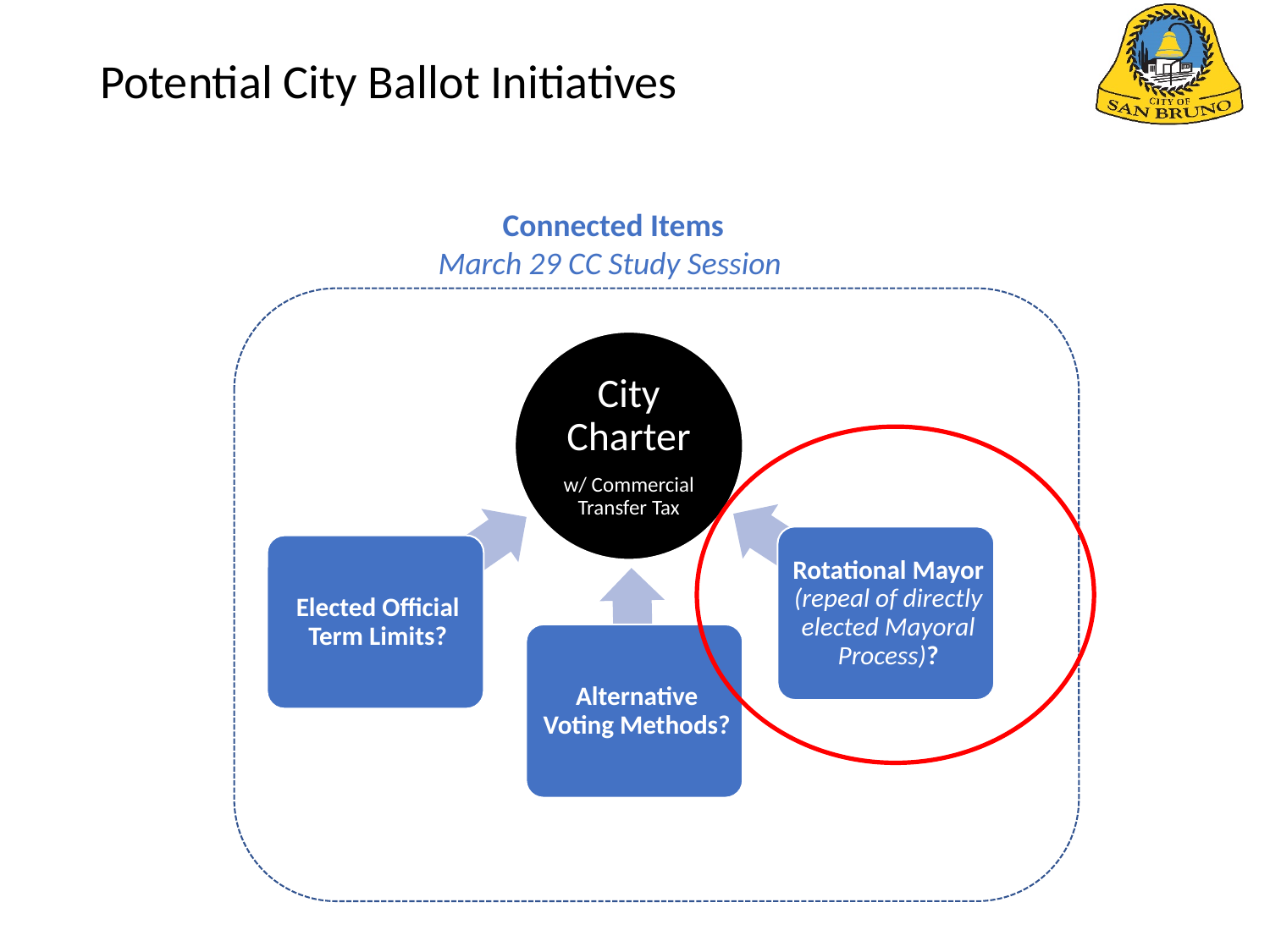

# Potential City Ballot Initiatives
Connected Items
March 29 CC Study Session
City Charter
w/ Commercial Transfer Tax
Elected Official Term Limits?
Alternative Voting Methods?
Rotational Mayor (repeal of directly elected Mayoral Process)?